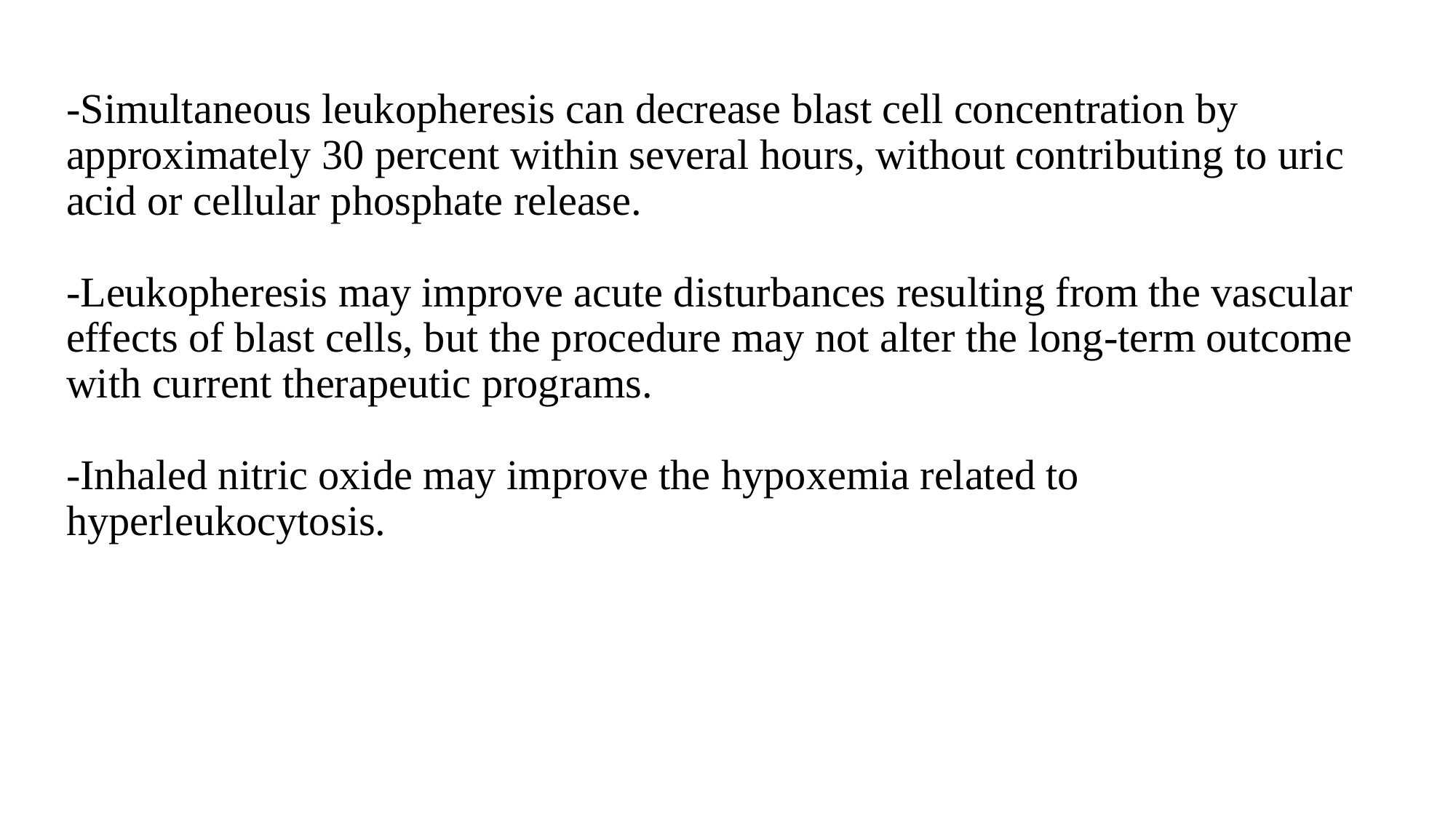

# -Simultaneous leukopheresis can decrease blast cell concentration by approximately 30 percent within several hours, without contributing to uric acid or cellular phosphate release. -Leukopheresis may improve acute disturbances resulting from the vascular effects of blast cells, but the procedure may not alter the long-term outcome with current therapeutic programs. -Inhaled nitric oxide may improve the hypoxemia related to hyperleukocytosis.